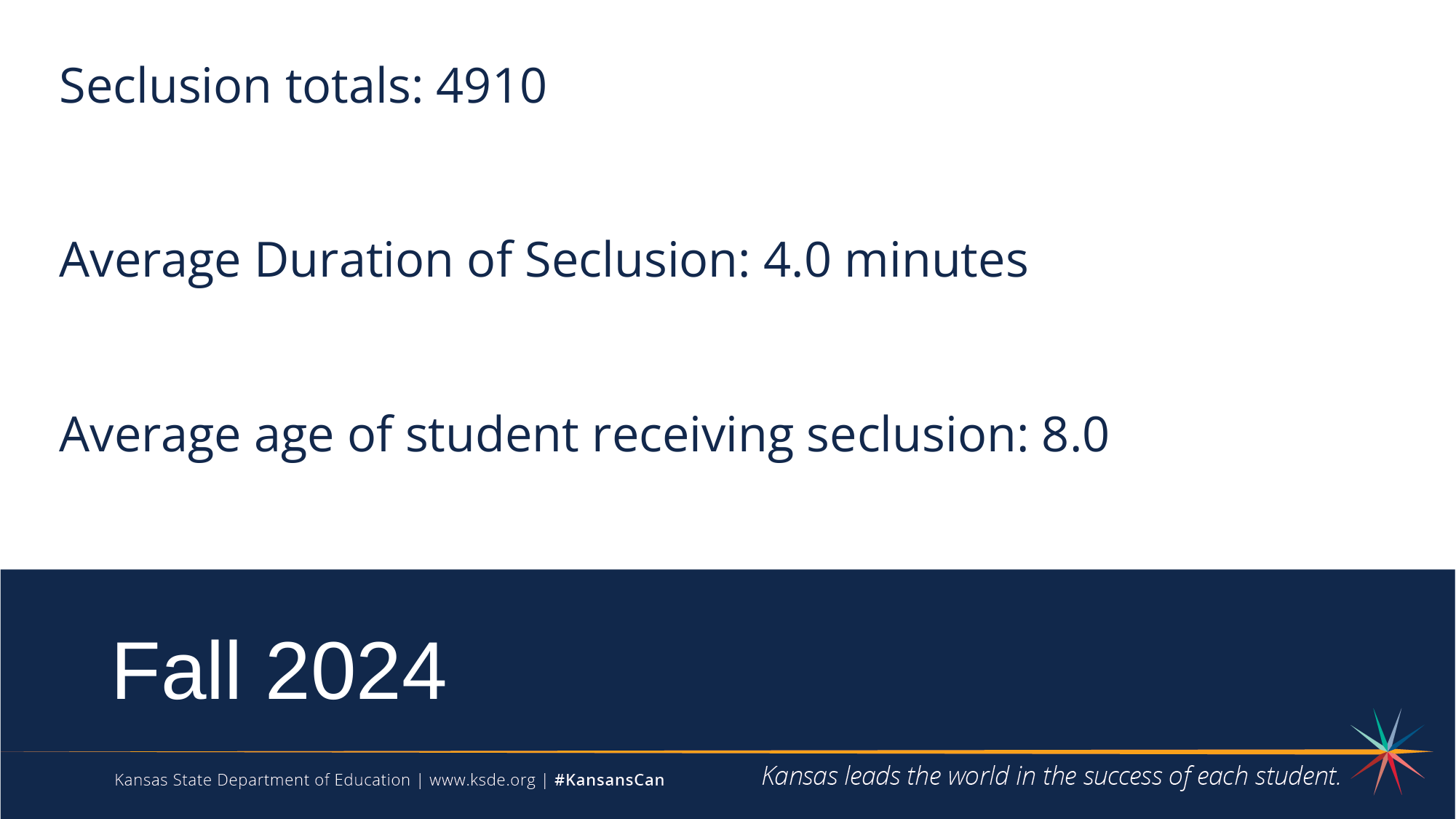

Seclusion totals: 4910

Average Duration of Seclusion: 4.0 minutes

Average age of student receiving seclusion: 8.0
# Fall 2024